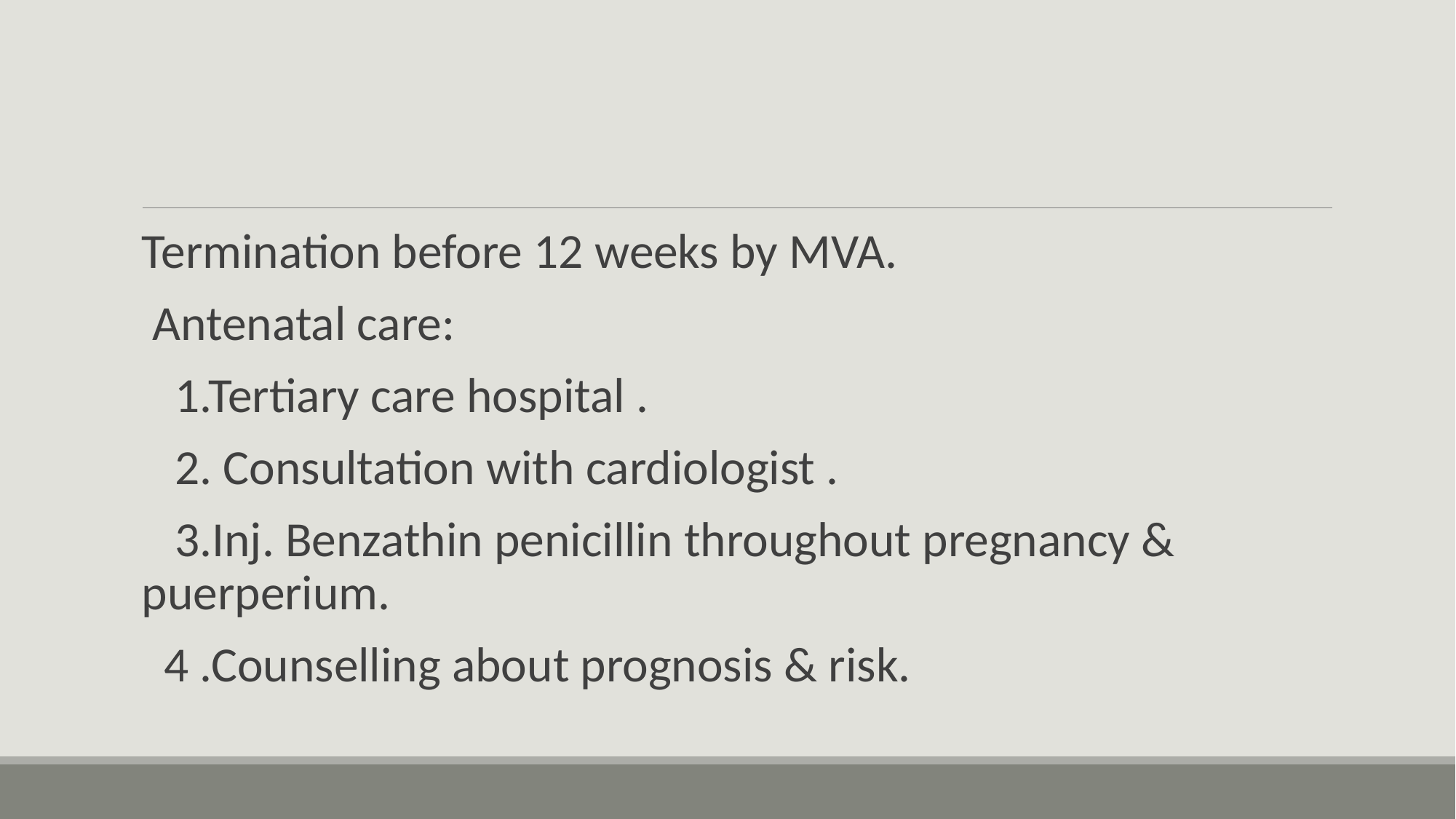

#
Termination before 12 weeks by MVA.
 Antenatal care:
   1.Tertiary care hospital .
   2. Consultation with cardiologist .
   3.Inj. Benzathin penicillin throughout pregnancy & puerperium.
  4 .Counselling about prognosis & risk.